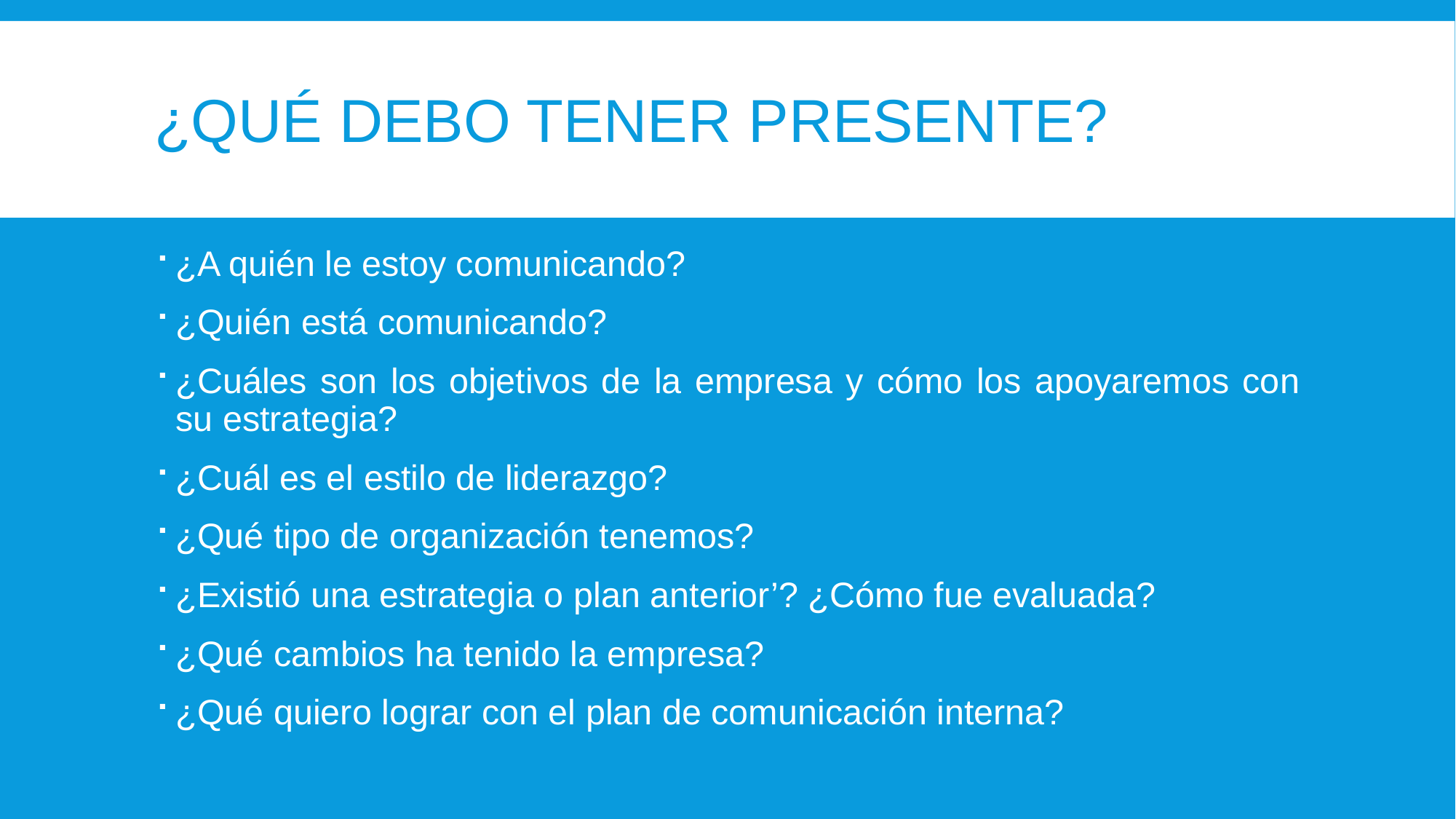

# ¿Qué debo tener presente?
¿A quién le estoy comunicando?
¿Quién está comunicando?
¿Cuáles son los objetivos de la empresa y cómo los apoyaremos con su estrategia?
¿Cuál es el estilo de liderazgo?
¿Qué tipo de organización tenemos?
¿Existió una estrategia o plan anterior’? ¿Cómo fue evaluada?
¿Qué cambios ha tenido la empresa?
¿Qué quiero lograr con el plan de comunicación interna?